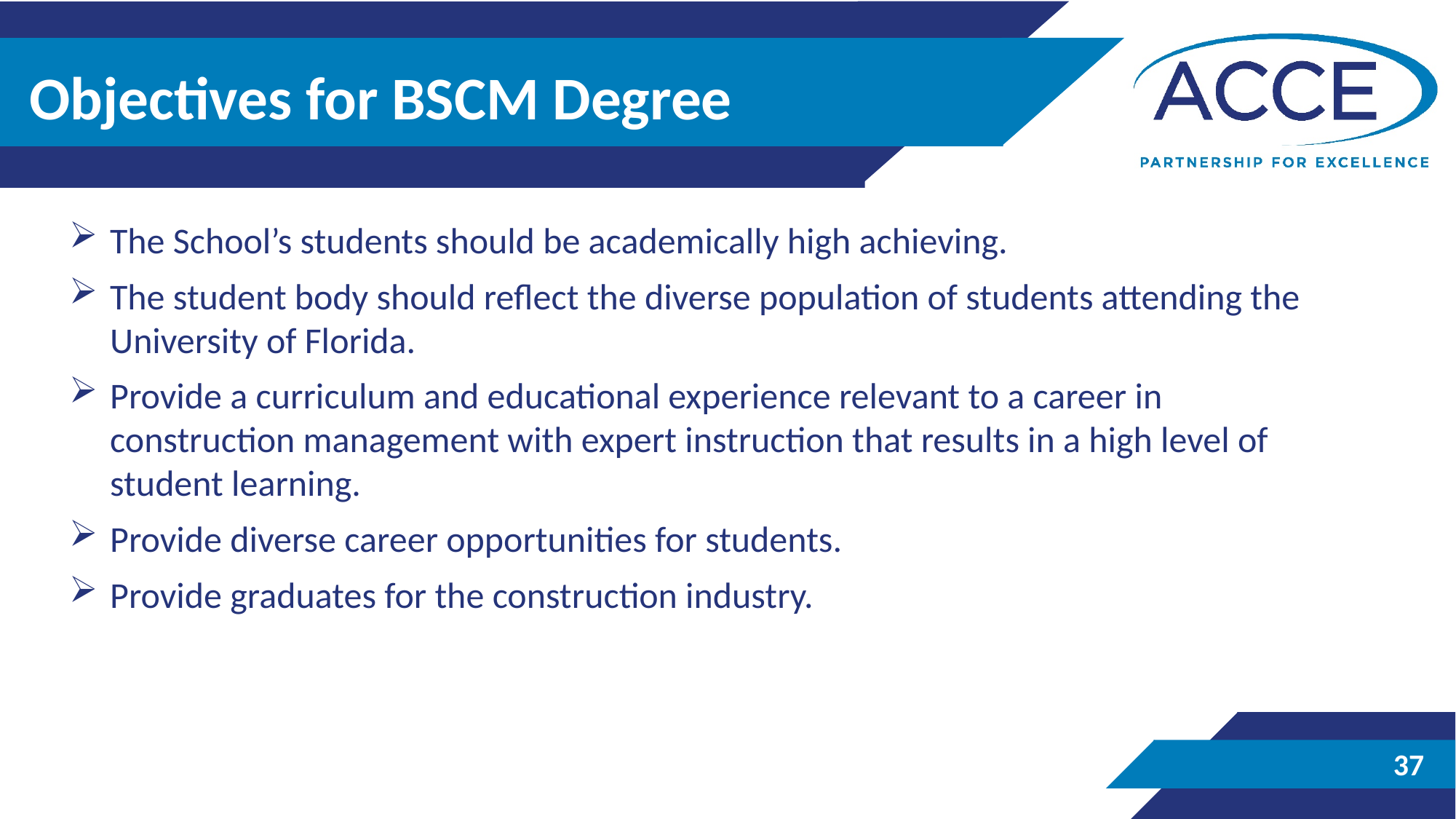

# Objectives for BSCM Degree
The School’s students should be academically high achieving.
The student body should reflect the diverse population of students attending the University of Florida.
Provide a curriculum and educational experience relevant to a career in construction management with expert instruction that results in a high level of student learning.
Provide diverse career opportunities for students.
Provide graduates for the construction industry.
37